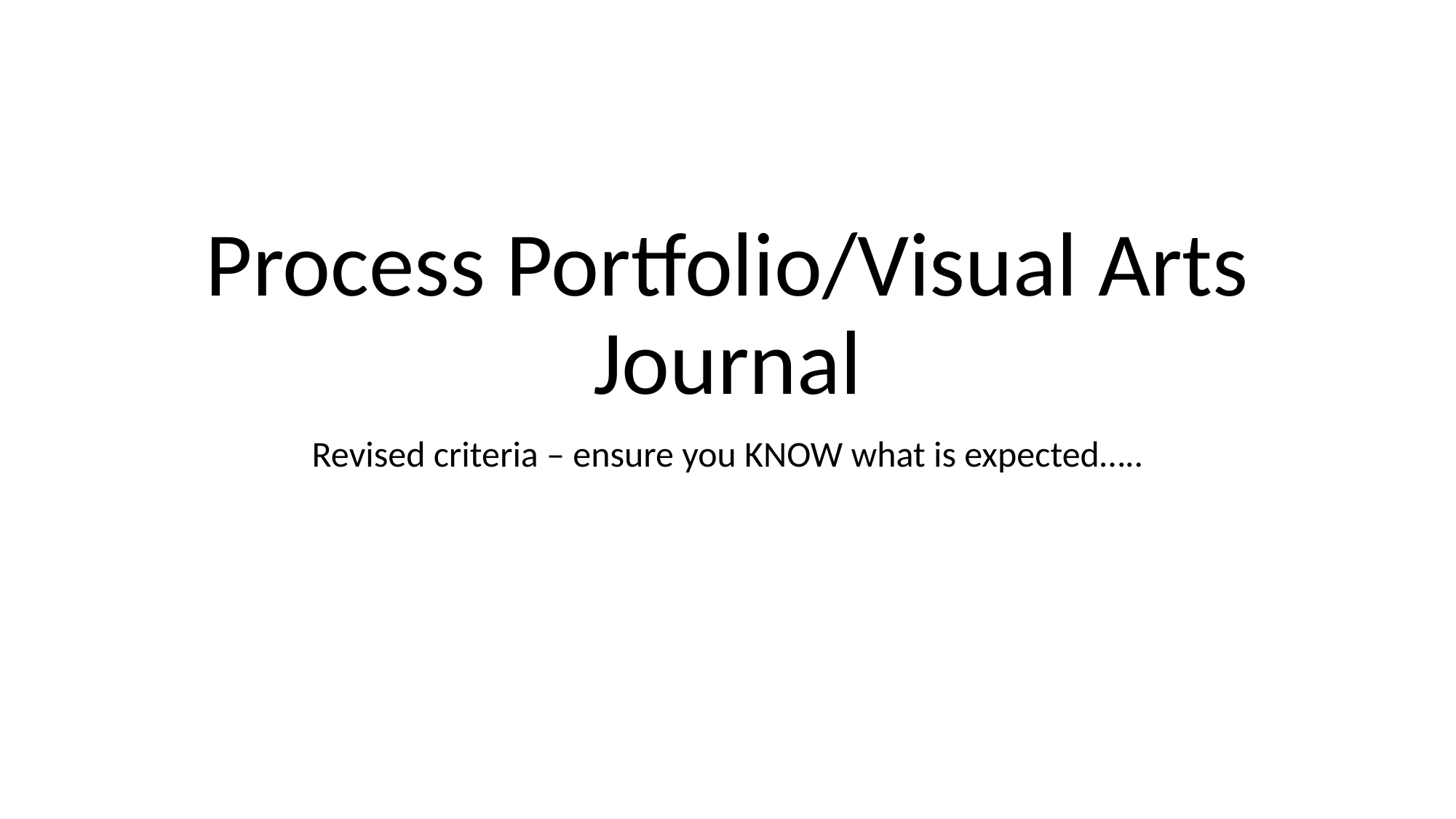

# Process Portfolio/Visual Arts Journal
Revised criteria – ensure you KNOW what is expected…..